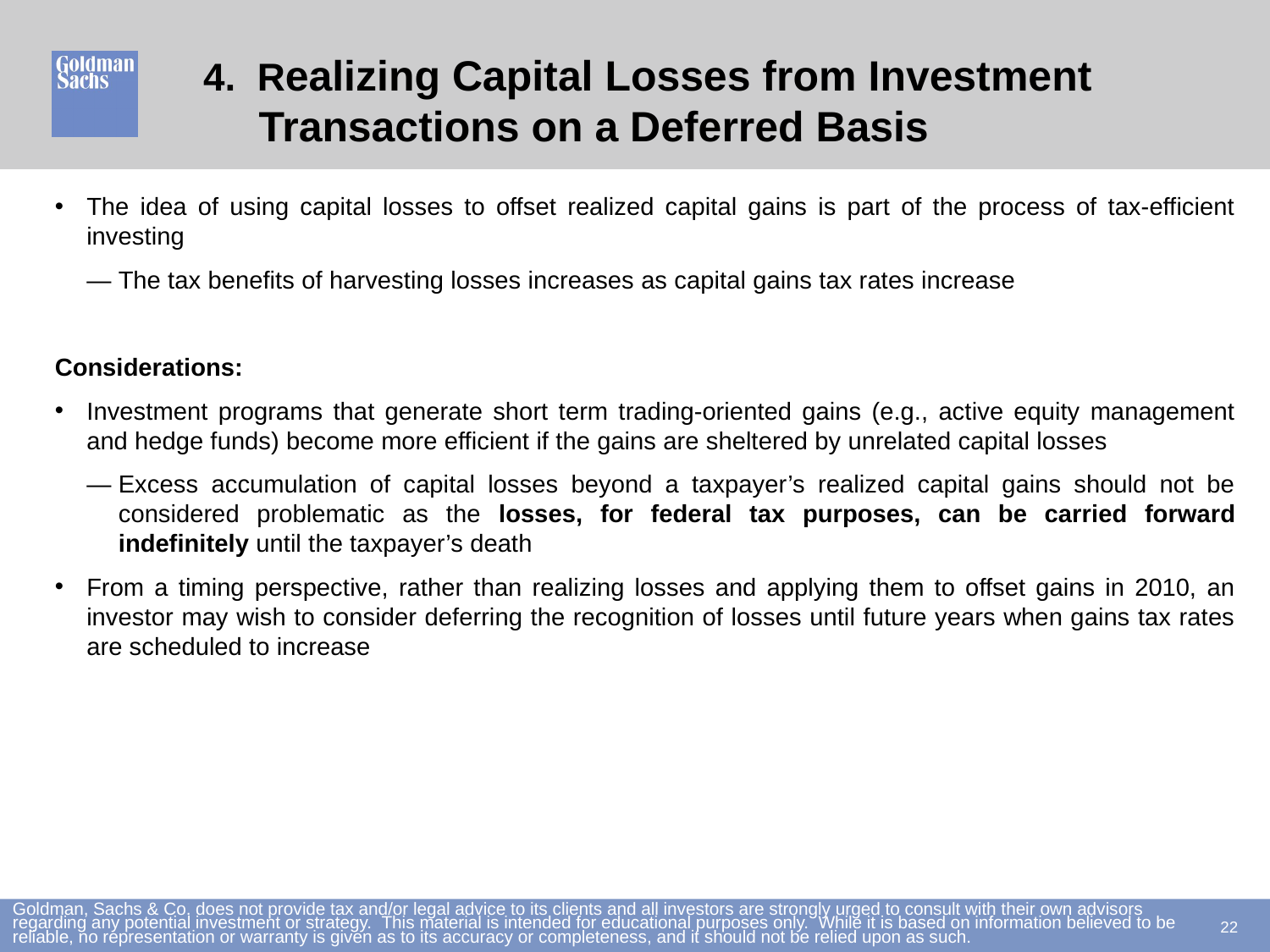

# 4.  Realizing Capital Losses from Investment Transactions on a Deferred Basis
The idea of using capital losses to offset realized capital gains is part of the process of tax-efficient investing
—	The tax benefits of harvesting losses increases as capital gains tax rates increase

Considerations:
Investment programs that generate short term trading-oriented gains (e.g., active equity management and hedge funds) become more efficient if the gains are sheltered by unrelated capital losses
—	Excess accumulation of capital losses beyond a taxpayer’s realized capital gains should not be considered problematic as the losses, for federal tax purposes, can be carried forward indefinitely until the taxpayer’s death
From a timing perspective, rather than realizing losses and applying them to offset gains in 2010, an investor may wish to consider deferring the recognition of losses until future years when gains tax rates are scheduled to increase

22